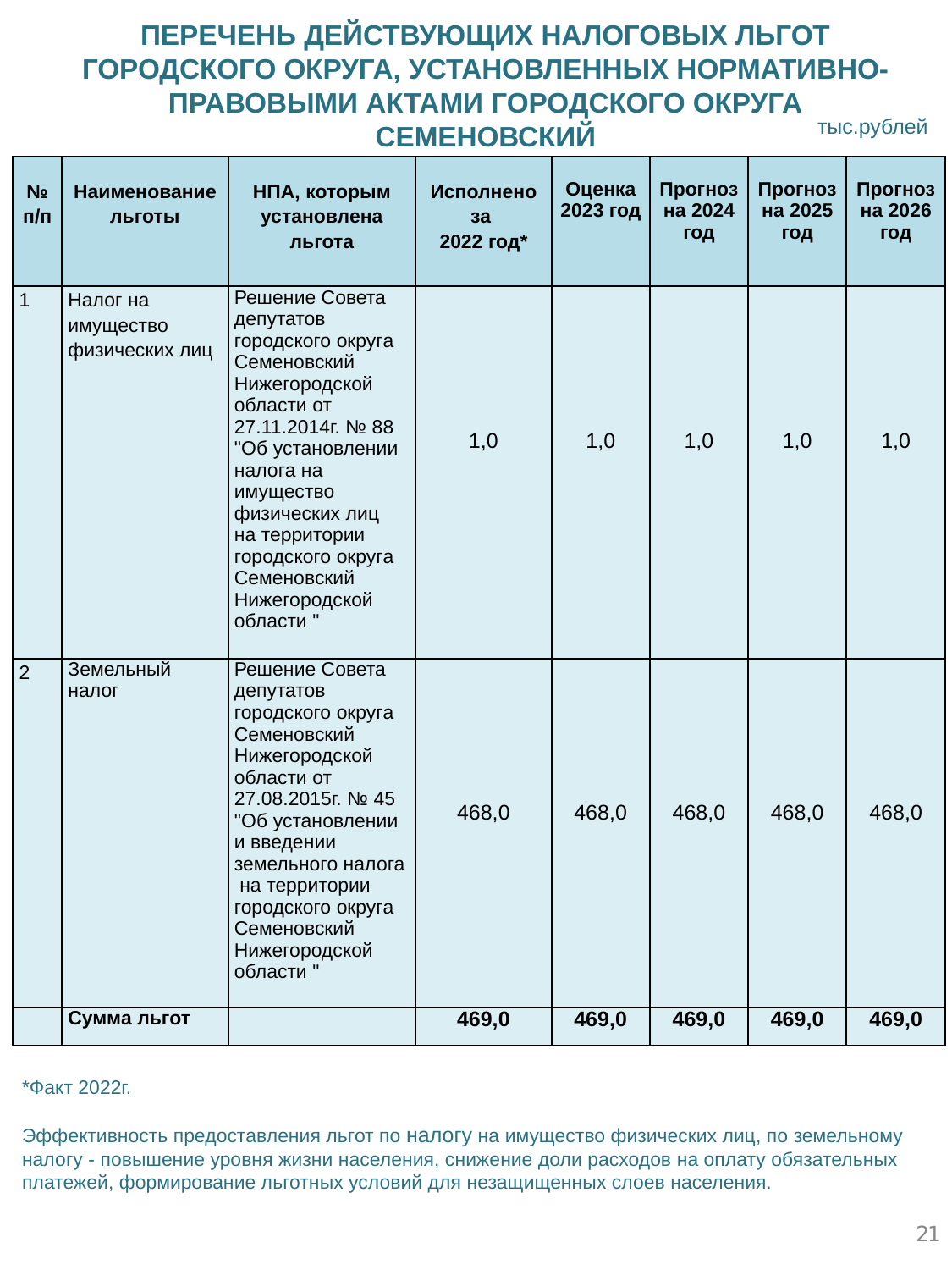

ПЕРЕЧЕНЬ ДЕЙСТВУЮЩИХ НАЛОГОВЫХ ЛЬГОТ ГОРОДСКОГО ОКРУГА, УСТАНОВЛЕННЫХ НОРМАТИВНО-ПРАВОВЫМИ АКТАМИ ГОРОДСКОГО ОКРУГА СЕМЕНОВСКИЙ

тыс.рублей
| № п/п | Наименование льготы | НПА, которым установлена льгота | Исполнено за 2022 год\* | Оценка 2023 год | Прогноз на 2024 год | Прогноз на 2025 год | Прогноз на 2026 год |
| --- | --- | --- | --- | --- | --- | --- | --- |
| 1 | Налог на имущество физических лиц | Решение Совета депутатов городского округа Семеновский Нижегородской области от 27.11.2014г. № 88 "Об установлении налога на имущество физических лиц на территории городского округа Семеновский Нижегородской области " | 1,0 | 1,0 | 1,0 | 1,0 | 1,0 |
| 2 | Земельный налог | Решение Совета депутатов городского округа Семеновский Нижегородской области от 27.08.2015г. № 45 "Об установлении и введении земельного налога на территории городского округа Семеновский Нижегородской области " | 468,0 | 468,0 | 468,0 | 468,0 | 468,0 |
|  | Сумма льгот |  | 469,0 | 469,0 | 469,0 | 469,0 | 469,0 |
*Факт 2022г.

Эффективность предоставления льгот по налогу на имущество физических лиц, по земельному
налогу - повышение уровня жизни населения, снижение доли расходов на оплату обязательных
платежей, формирование льготных условий для незащищенных слоев населения.

21